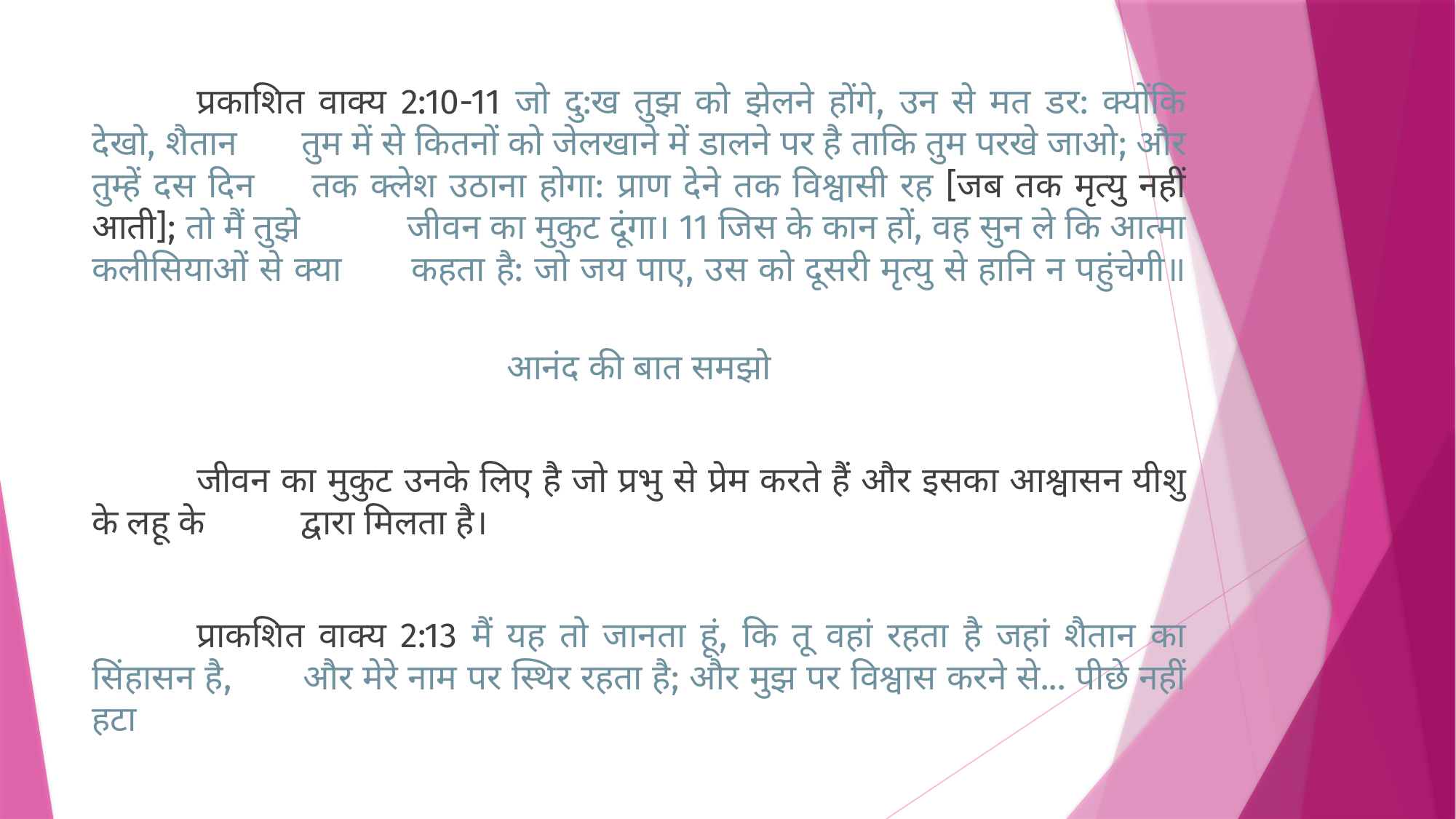

प्रकाशित वाक्य 2:10-11 जो दु:ख तुझ को झेलने होंगे, उन से मत डर: क्योंकि देखो, शैतान 	तुम में से कितनों को जेलखाने में डालने पर है ताकि तुम परखे जाओ; और तुम्हें दस दिन 	तक क्लेश उठाना होगा: प्राण देने तक विश्वासी रह [जब तक मृत्यु नहीं आती]; तो मैं तुझे 	जीवन का मुकुट दूंगा। 11 जिस के कान हों, वह सुन ले कि आत्मा कलीसियाओं से क्या 	कहता है: जो जय पाए, उस को दूसरी मृत्यु से हानि न पहुंचेगी॥
आनंद की बात समझो

	जीवन का मुकुट उनके लिए है जो प्रभु से प्रेम करते हैं और इसका आश्वासन यीशु के लहू के 	द्वारा मिलता है।

	प्राकशित वाक्य 2:13 मैं यह तो जानता हूं, कि तू वहां रहता है जहां शैतान का सिंहासन है, 	और मेरे नाम पर स्थिर रहता है; और मुझ पर विश्वास करने से... पीछे नहीं हटा